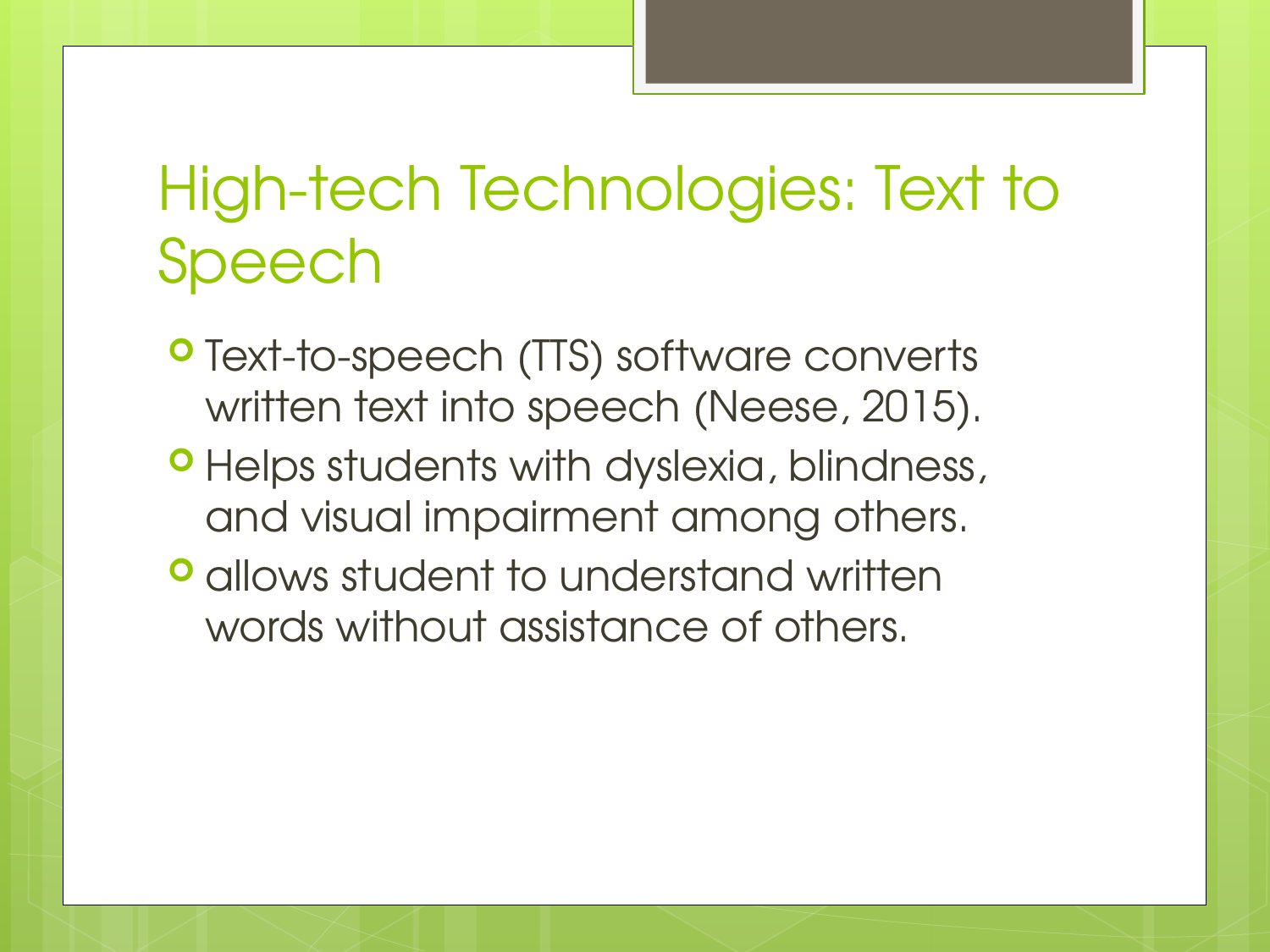

# High-tech Technologies: Text to Speech
Text-to-speech (TTS) software converts written text into speech (Neese, 2015).
Helps students with dyslexia, blindness, and visual impairment among others.
allows student to understand written words without assistance of others.